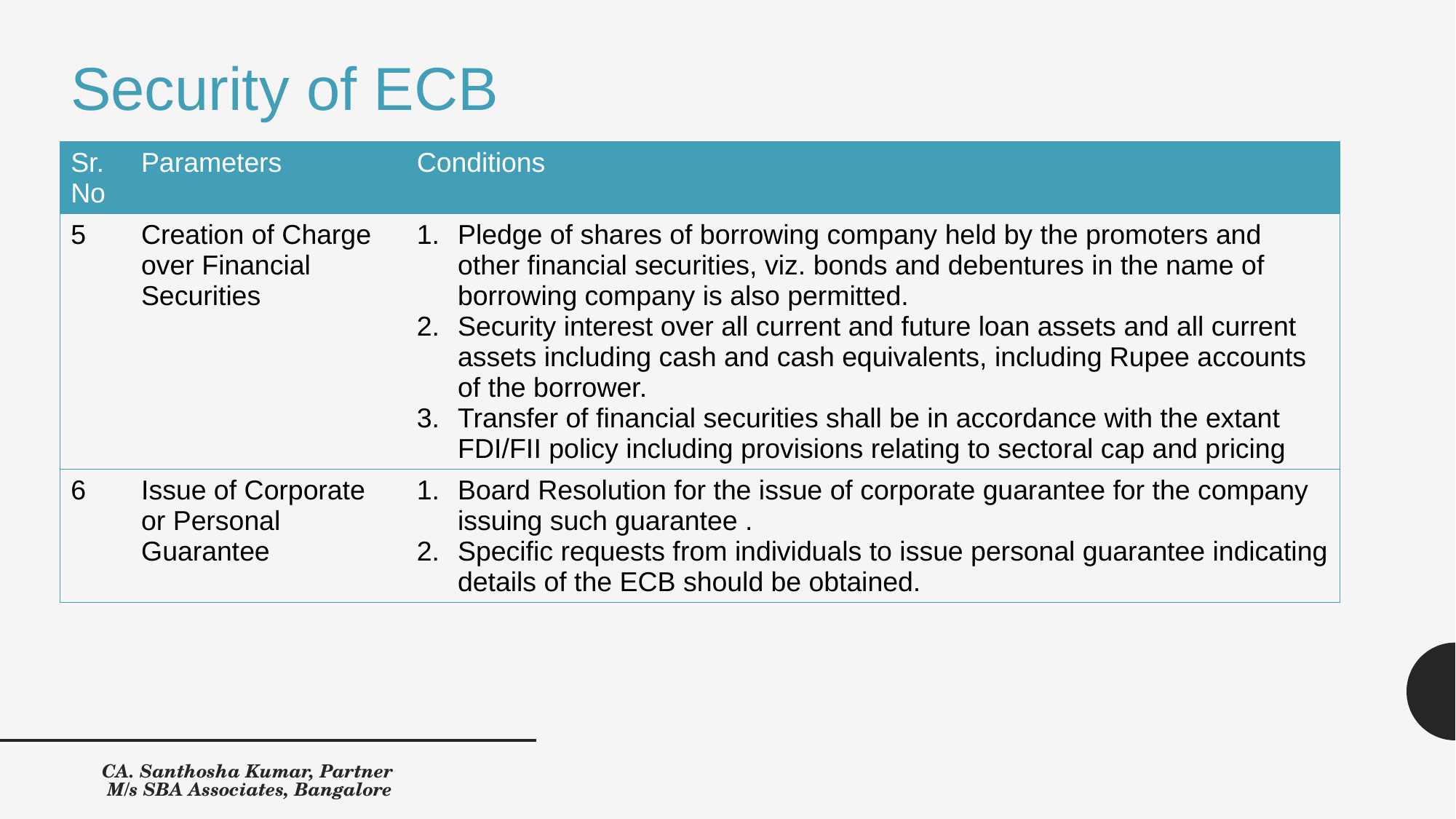

Security of ECB
| Sr. No | Parameters | Conditions |
| --- | --- | --- |
| 5 | Creation of Charge over Financial Securities | Pledge of shares of borrowing company held by the promoters and other financial securities, viz. bonds and debentures in the name of borrowing company is also permitted. Security interest over all current and future loan assets and all current assets including cash and cash equivalents, including Rupee accounts of the borrower. Transfer of financial securities shall be in accordance with the extant FDI/FII policy including provisions relating to sectoral cap and pricing |
| 6 | Issue of Corporate or Personal Guarantee | Board Resolution for the issue of corporate guarantee for the company issuing such guarantee . Specific requests from individuals to issue personal guarantee indicating details of the ECB should be obtained. |
CA. Santhosha Kumar, Partner                           M/s SBA Associates, Bangalore